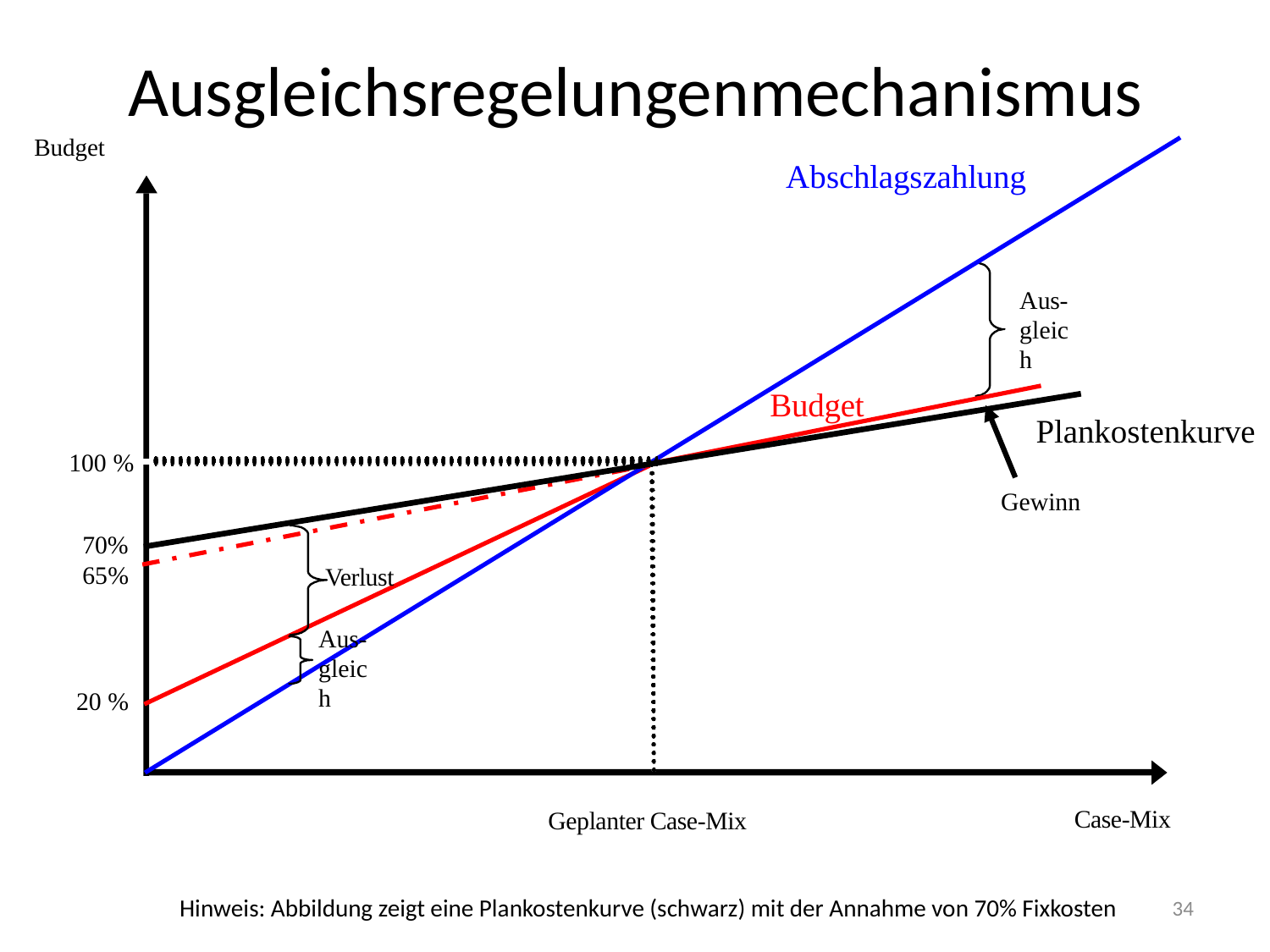

Ausgleichsregelungenmechanismus
Budget

Abschlagszahlung

Aus- gleich
Budget

Plankostenkurve
100 %

Gewinn

70%
65%

Verlust

Aus- gleich

20 %

Case-Mix
Geplanter Case-Mix
34
Hinweis: Abbildung zeigt eine Plankostenkurve (schwarz) mit der Annahme von 70% Fixkosten